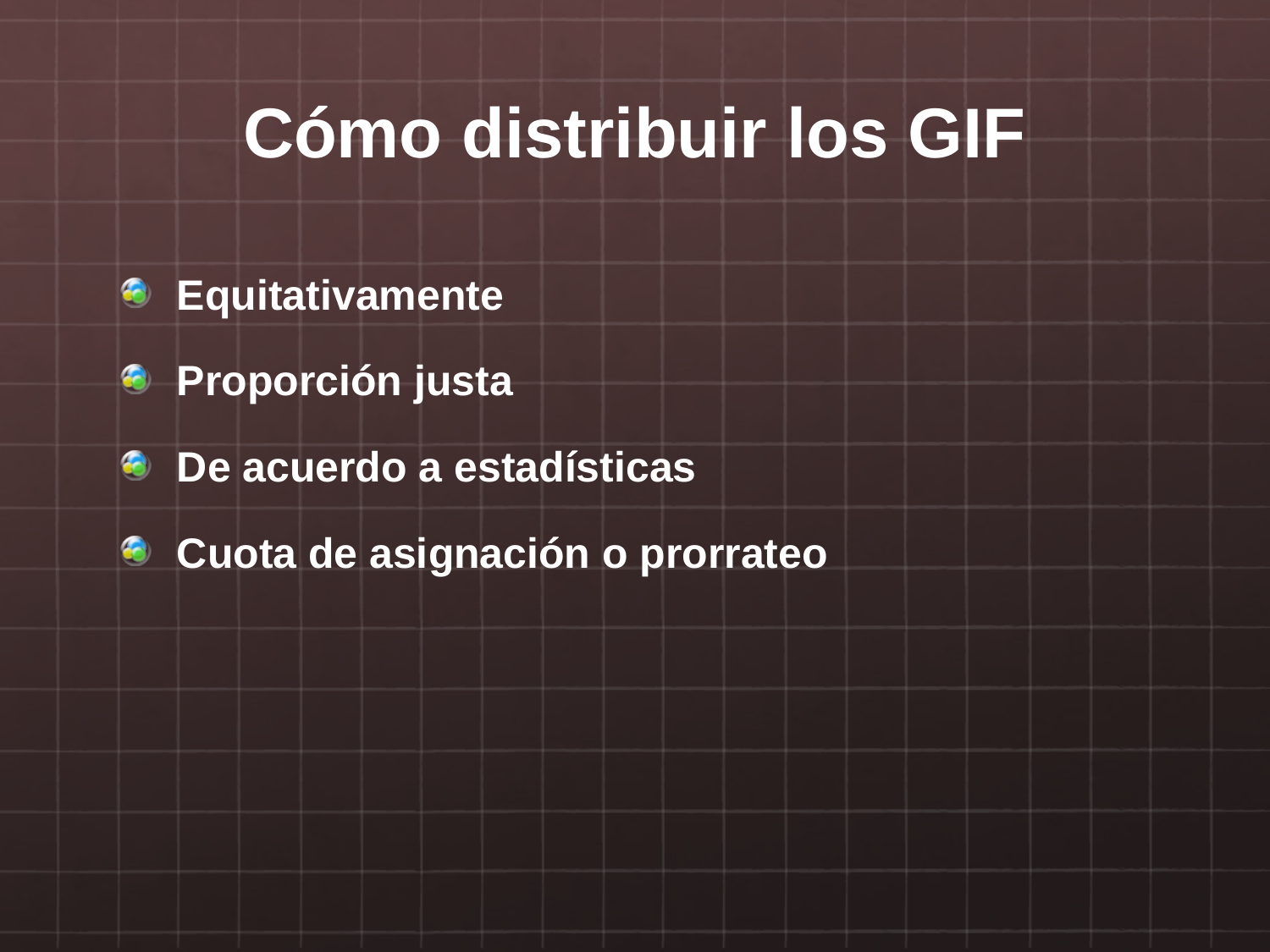

# Cómo distribuir los GIF
Equitativamente
Proporción justa
De acuerdo a estadísticas
Cuota de asignación o prorrateo